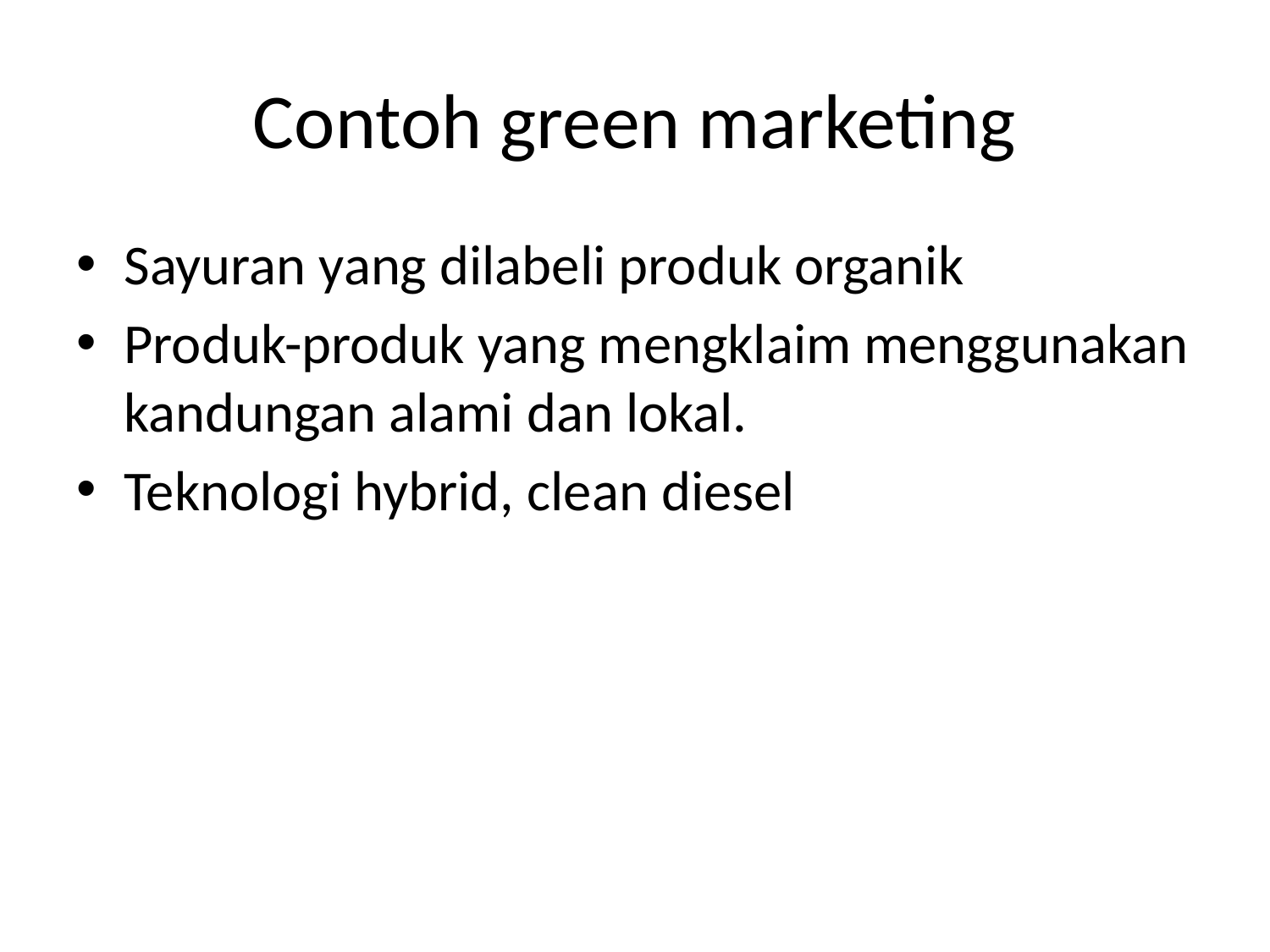

# Contoh green marketing
Sayuran yang dilabeli produk organik
Produk-produk yang mengklaim menggunakan kandungan alami dan lokal.
Teknologi hybrid, clean diesel